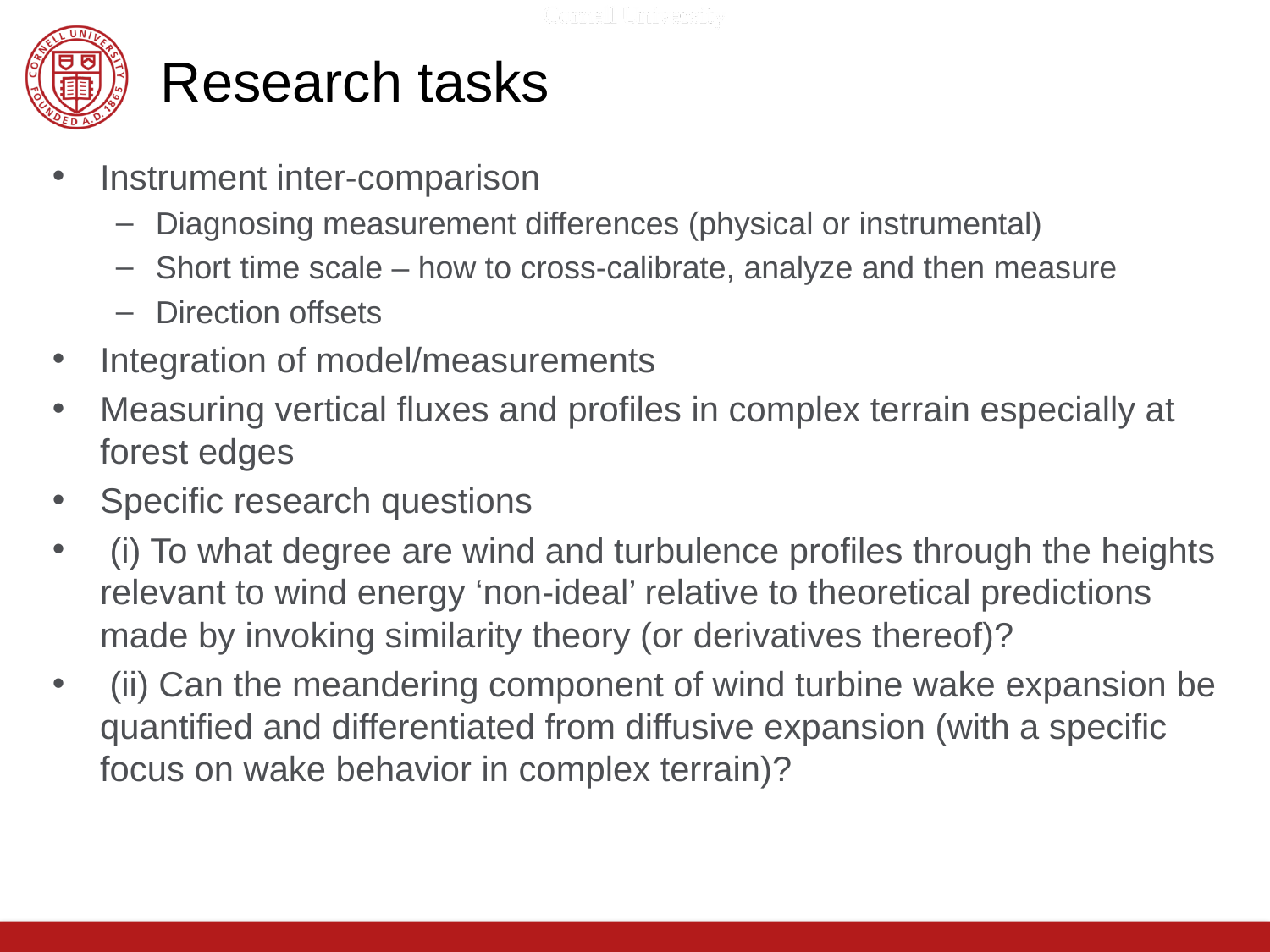

# Research tasks
Instrument inter-comparison
Diagnosing measurement differences (physical or instrumental)
Short time scale – how to cross-calibrate, analyze and then measure
Direction offsets
Integration of model/measurements
Measuring vertical fluxes and profiles in complex terrain especially at forest edges
Specific research questions
 (i) To what degree are wind and turbulence profiles through the heights relevant to wind energy ‘non-ideal’ relative to theoretical predictions made by invoking similarity theory (or derivatives thereof)?
 (ii) Can the meandering component of wind turbine wake expansion be quantified and differentiated from diffusive expansion (with a specific focus on wake behavior in complex terrain)?